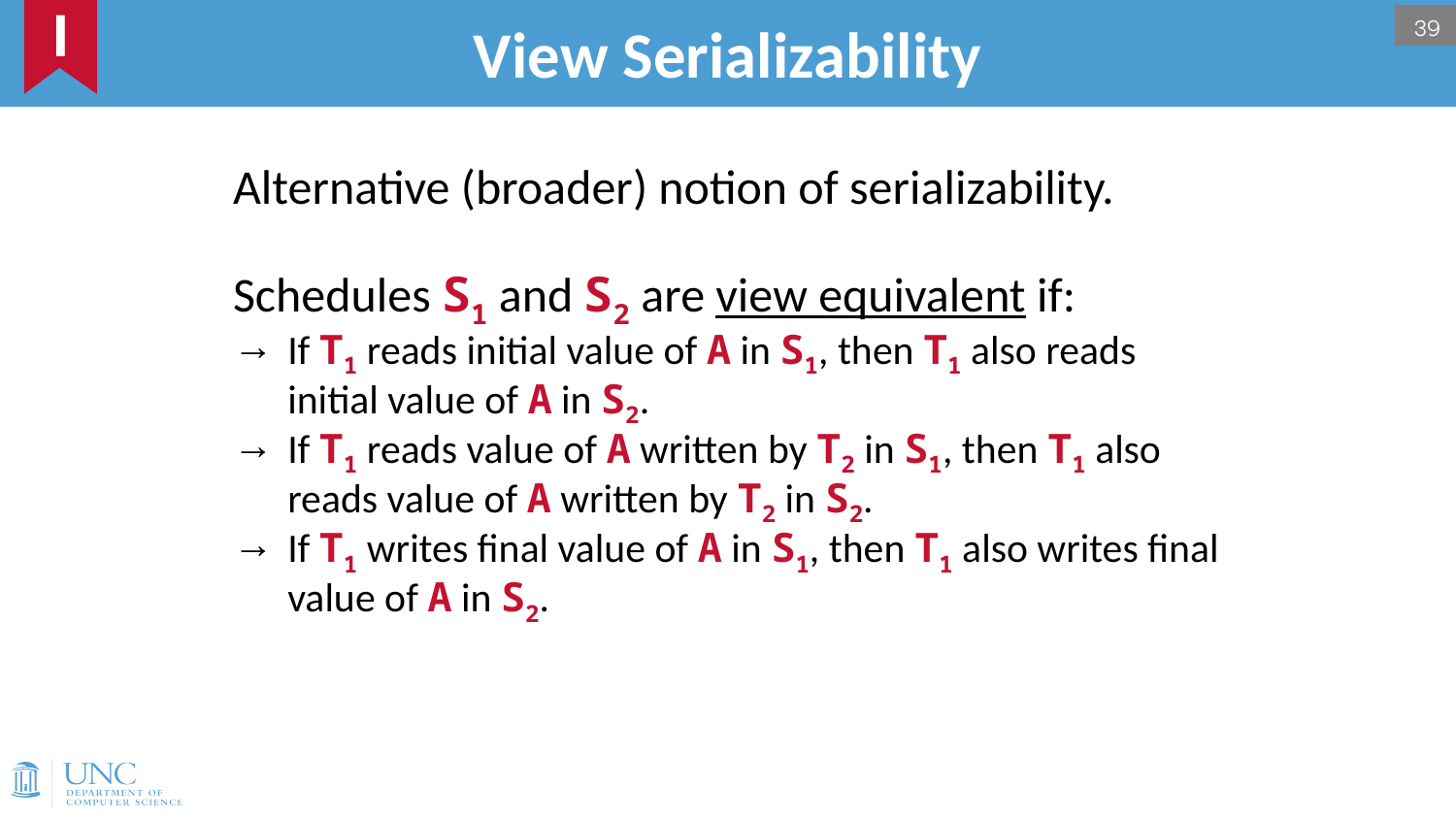

# View Serializability
I

39
Alternative (broader) notion of serializability.

Schedules S1 and S2 are view equivalent if:
If T1 reads initial value of A in S1, then T1 also reads initial value of A in S2.
If T1 reads value of A written by T2 in S1, then T1 also reads value of A written by T2 in S2.
If T1 writes final value of A in S1, then T1 also writes final value of A in S2.